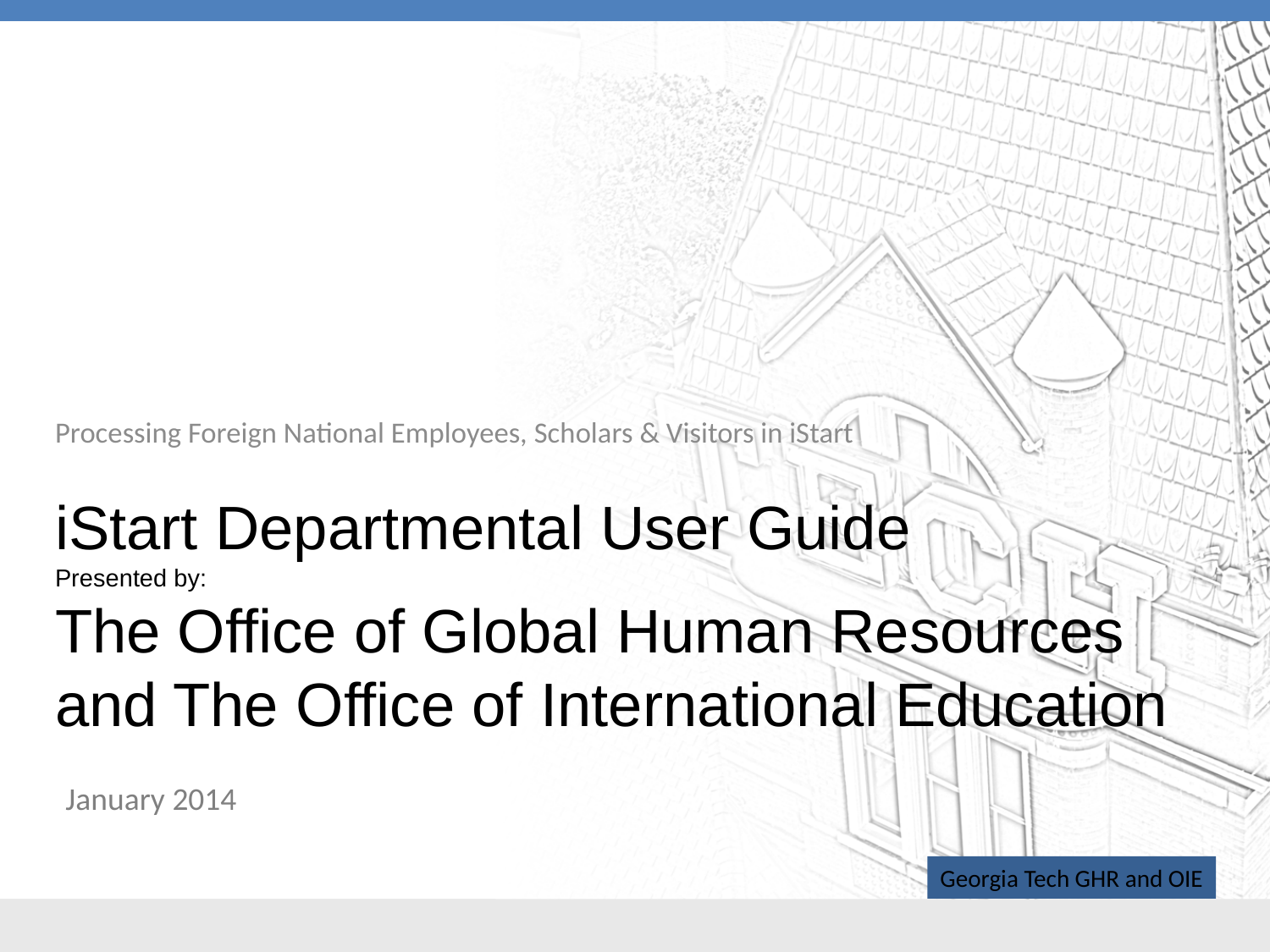

Processing Foreign National Employees, Scholars & Visitors in iStart
# iStart Departmental User Guide Presented by: The Office of Global Human Resources and The Office of International Education
January 2014